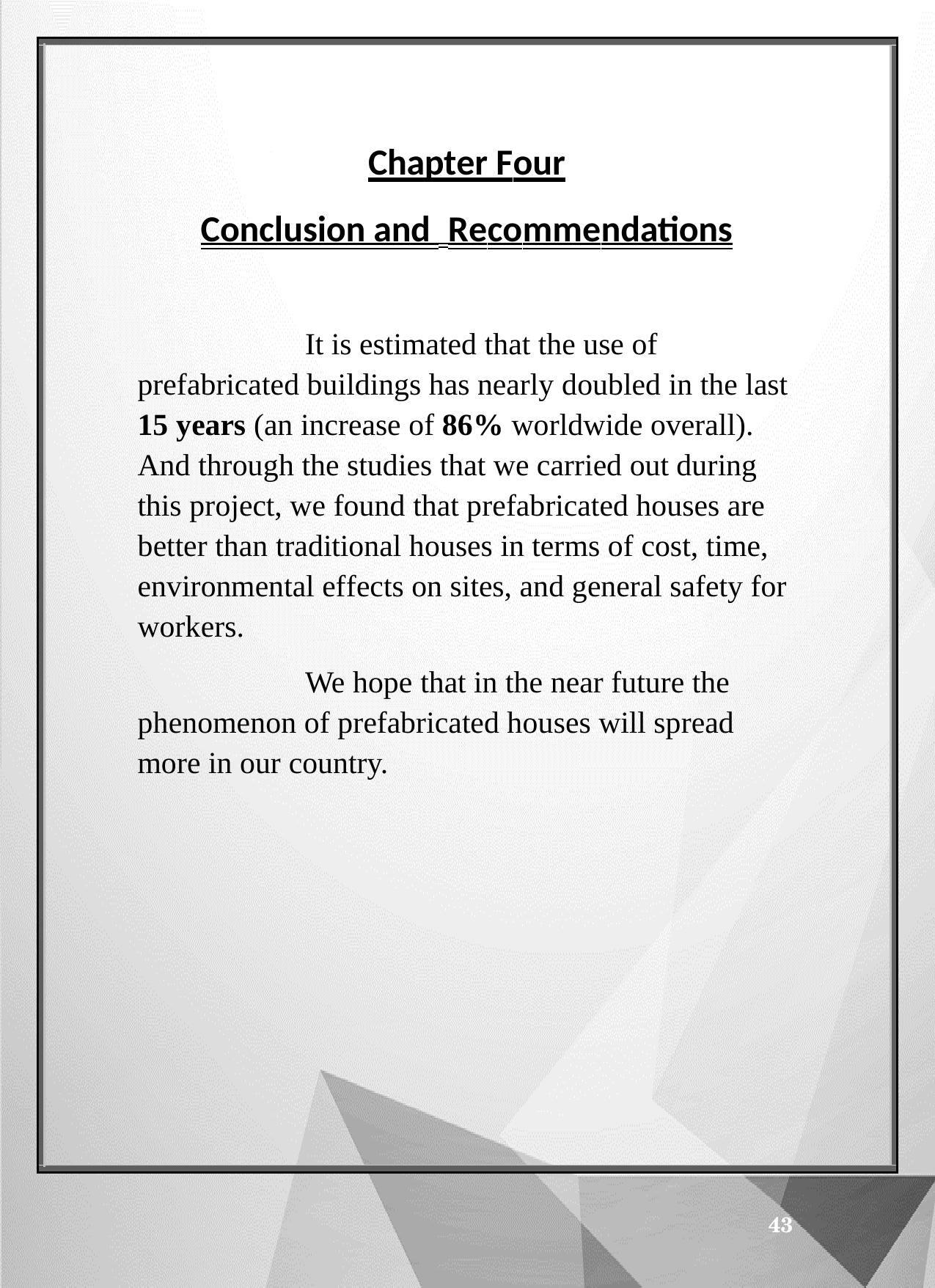

Chapter Four Conclusion and  Recommendations

It is estimated that the use of prefabricated buildings has nearly doubled in the last 15 years (an increase of 86% worldwide overall). And through the studies that we carried out during this project, we found that prefabricated houses are better than traditional houses in terms of cost, time, environmental effects on sites, and general safety for workers.
We hope that in the near future the phenomenon of prefabricated houses will spread more in our country.

43